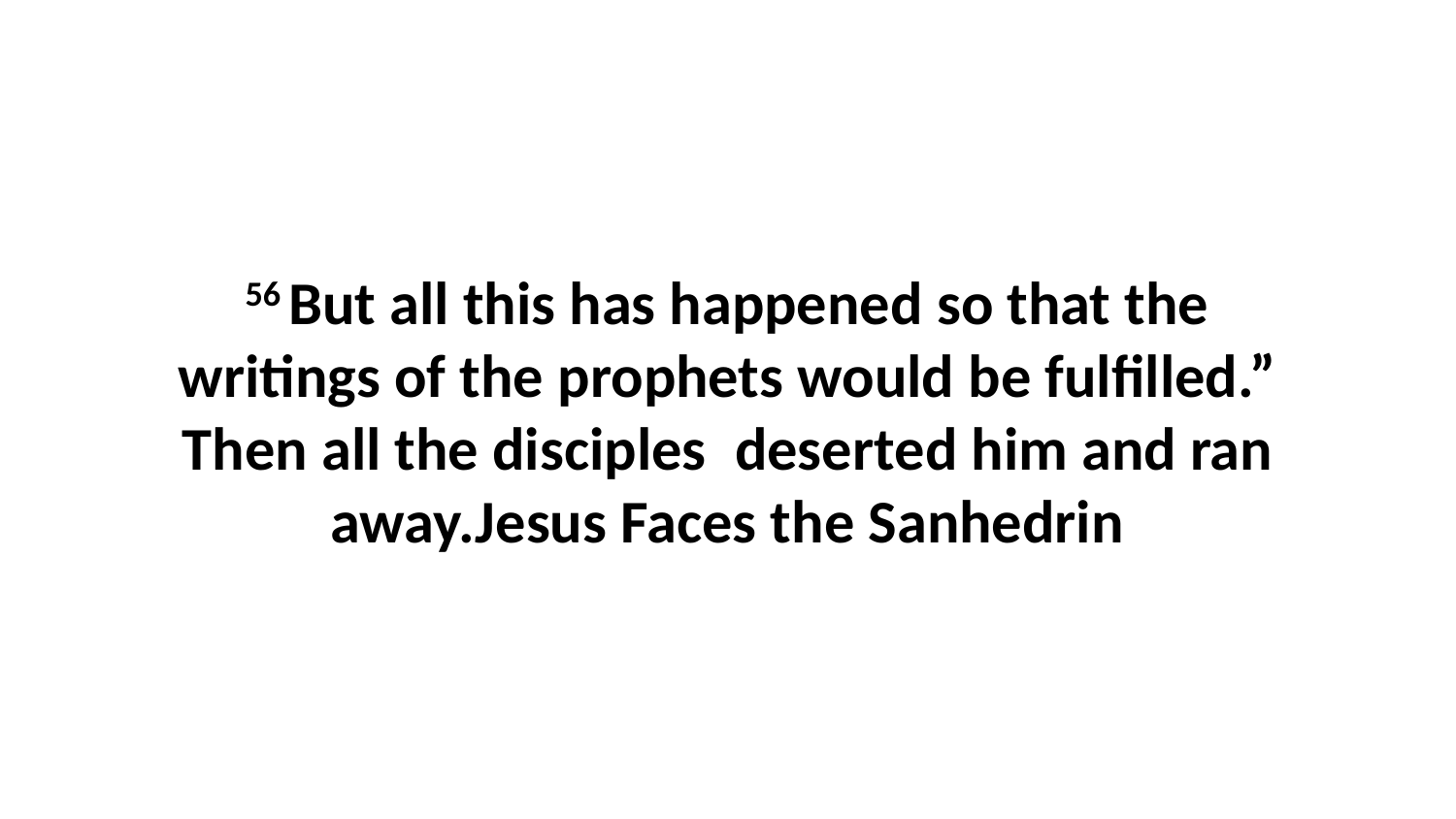

56 But all this has happened so that the writings of the prophets would be fulfilled.” Then all the disciples  deserted him and ran away.Jesus Faces the Sanhedrin